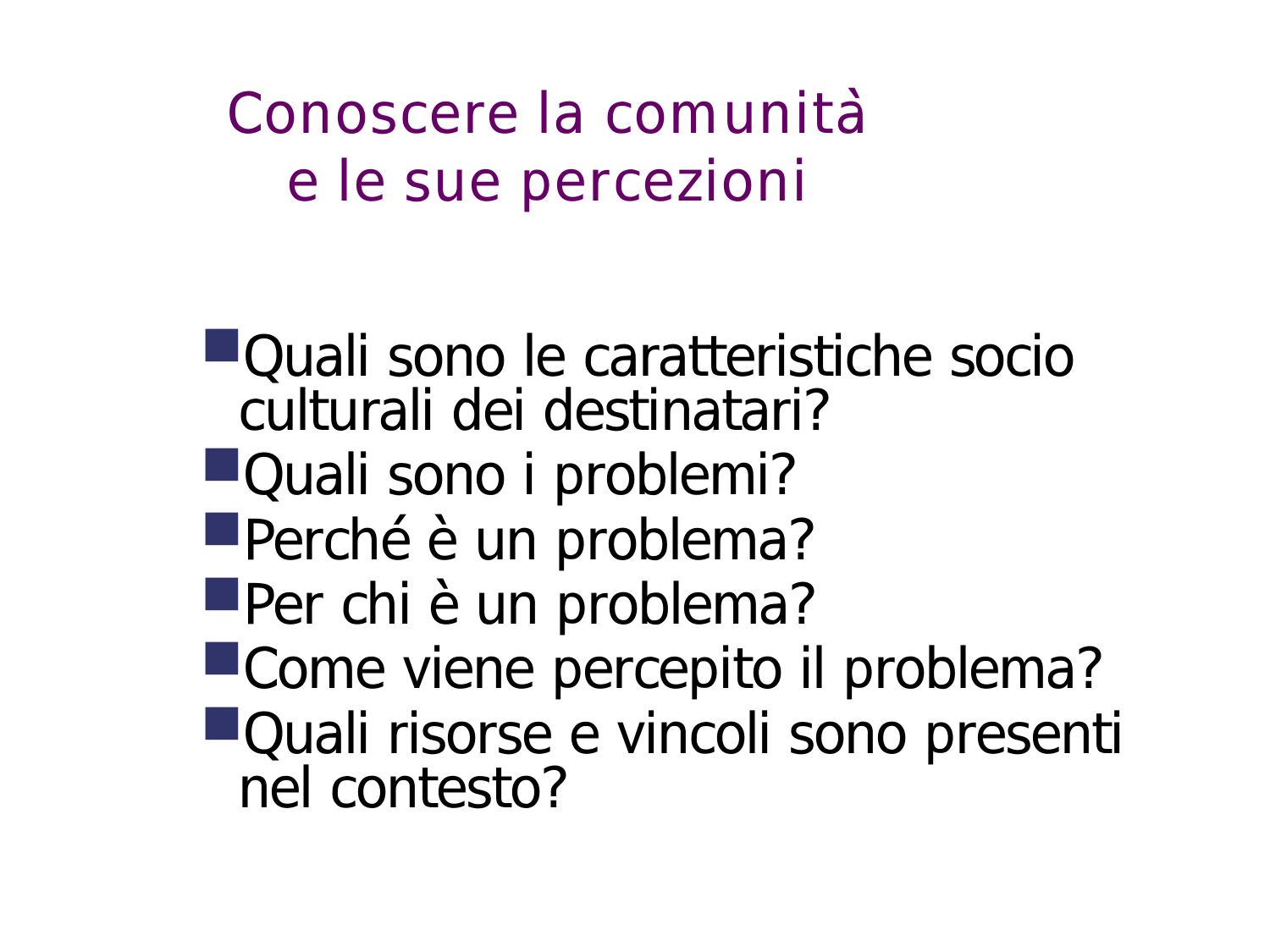

Conoscere la comunità e le sue percezioni
Quali sono le caratteristiche socio culturali dei destinatari?
Quali sono i problemi?
Perché è un problema?
Per chi è un problema?
Come viene percepito il problema?
Quali risorse e vincoli sono presenti nel contesto?